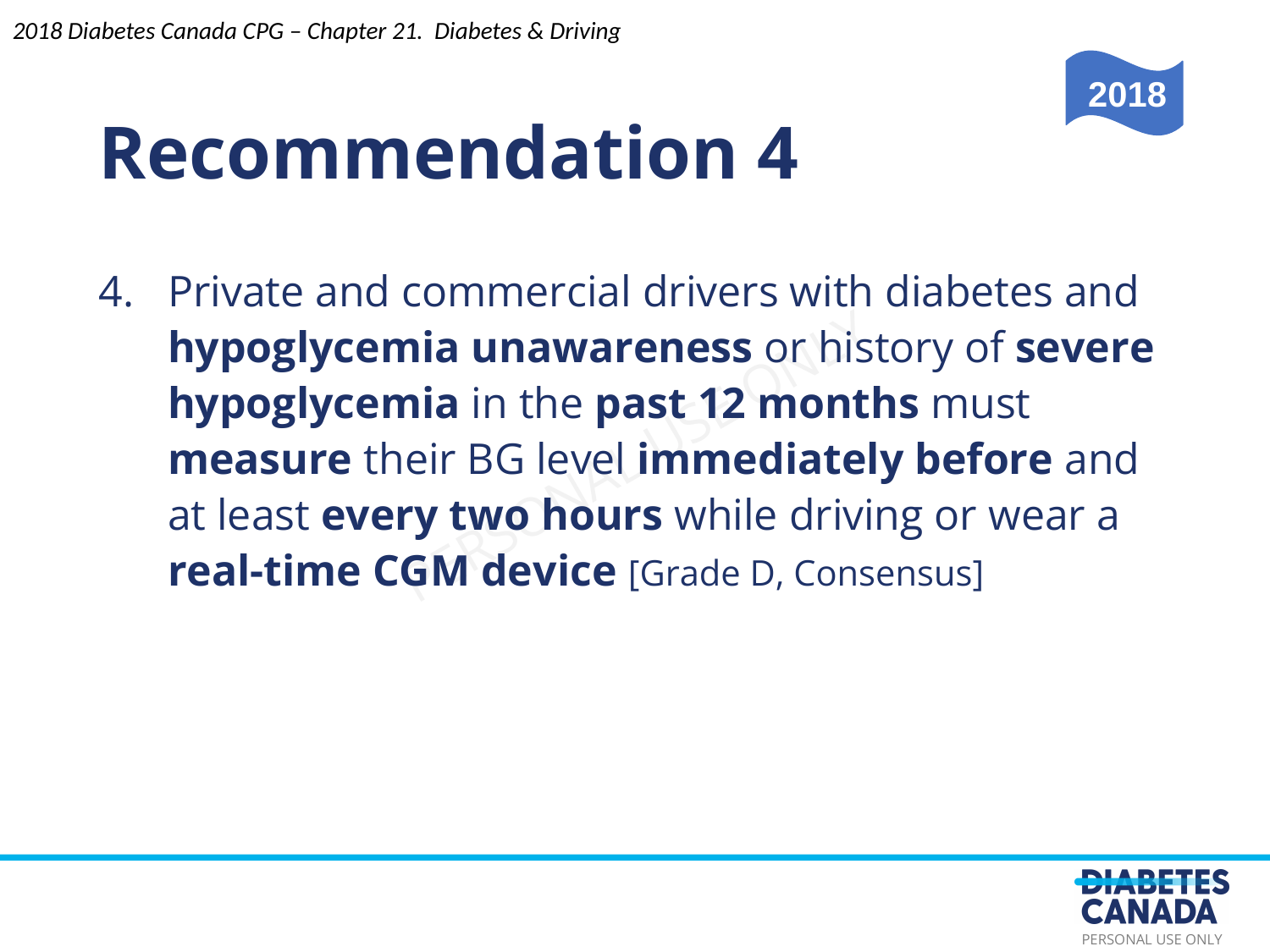

2018 Diabetes Canada CPG – Chapter 21.  Diabetes & Driving
2018
Recommendation 4
Private and commercial drivers with diabetes and hypoglycemia unawareness or history of severe hypoglycemia in the past 12 months must measure their BG level immediately before and at least every two hours while driving or wear a real-time CGM device [Grade D, Consensus]